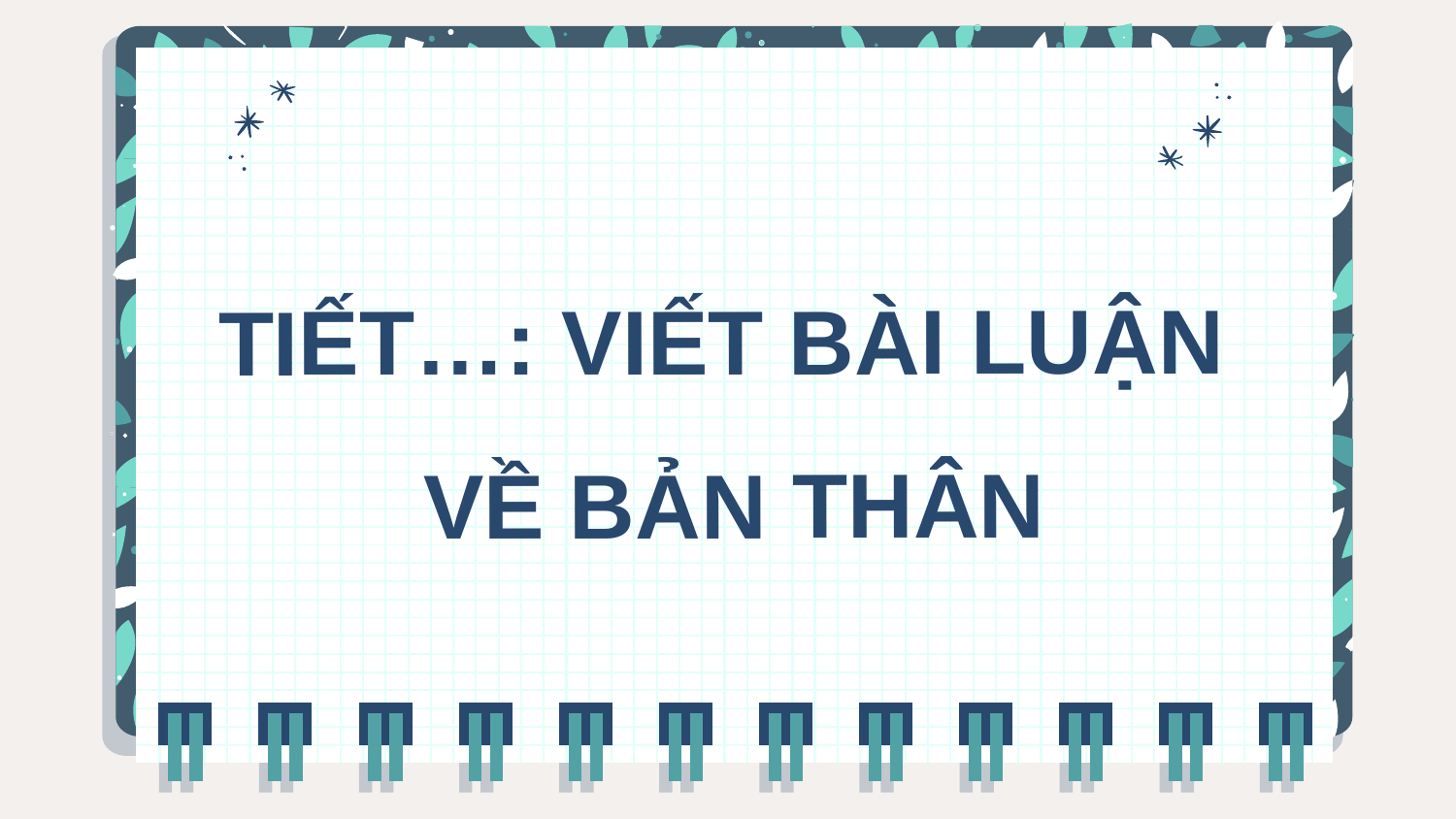

TIẾT…: VIẾT BÀI LUẬN
VỀ BẢN THÂN